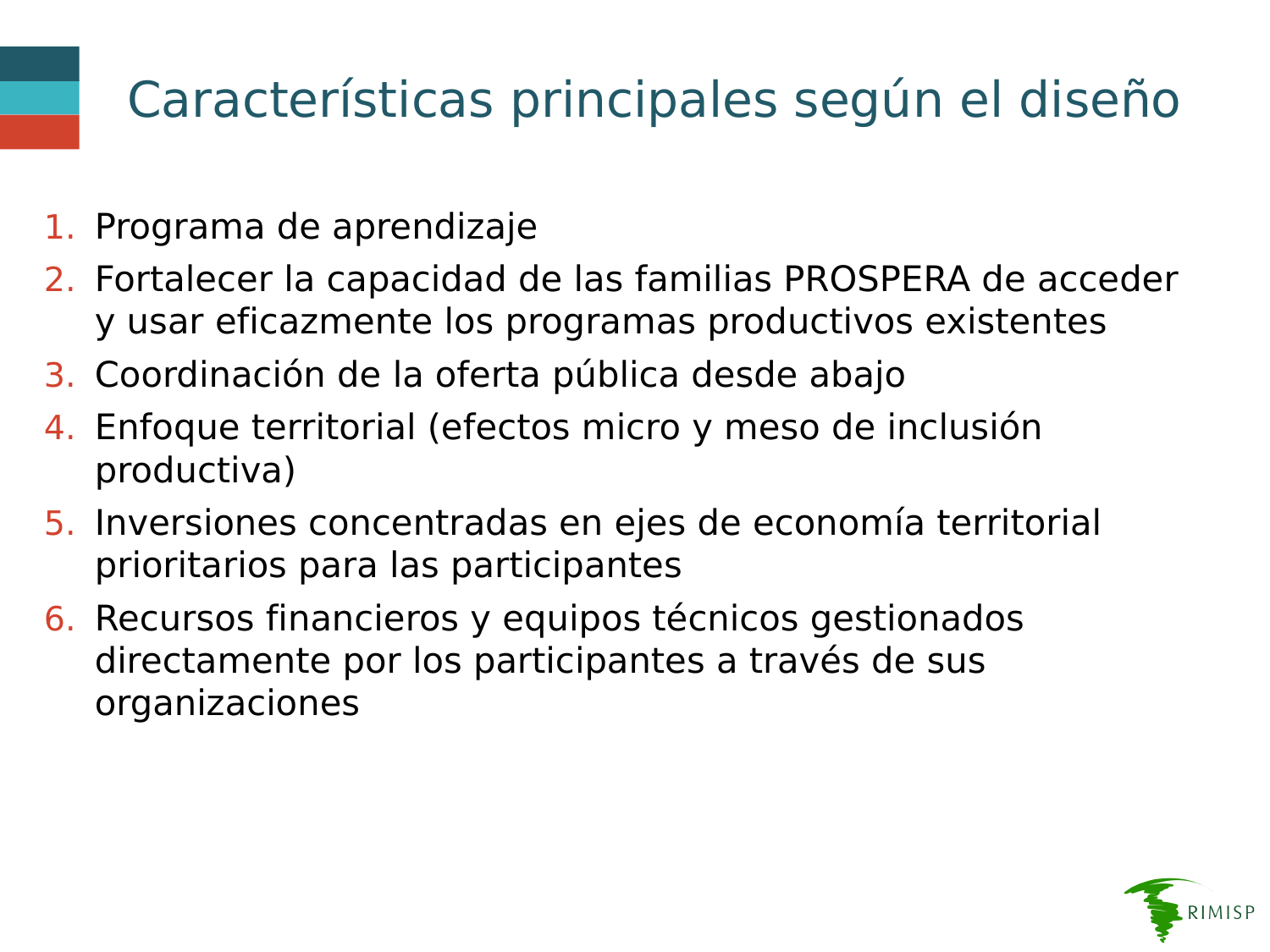

# Características principales según el diseño

Programa de aprendizaje
Fortalecer la capacidad de las familias PROSPERA de acceder y usar eficazmente los programas productivos existentes
Coordinación de la oferta pública desde abajo
Enfoque territorial (efectos micro y meso de inclusión productiva)
Inversiones concentradas en ejes de economía territorial prioritarios para las participantes
Recursos financieros y equipos técnicos gestionados directamente por los participantes a través de sus organizaciones